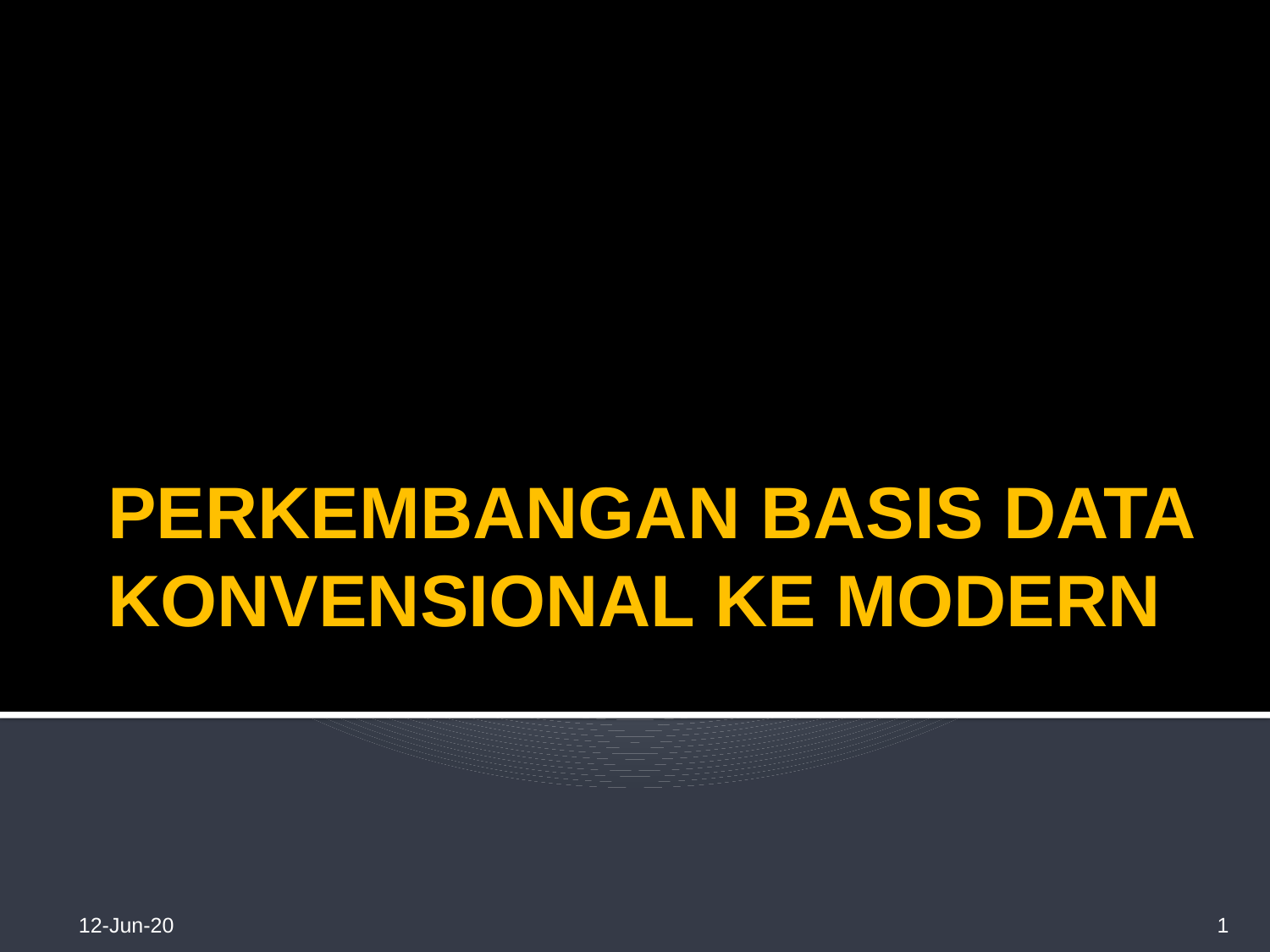

# PERKEMBANGAN BASIS DATA KONVENSIONAL KE MODERN
12-Jun-20

1